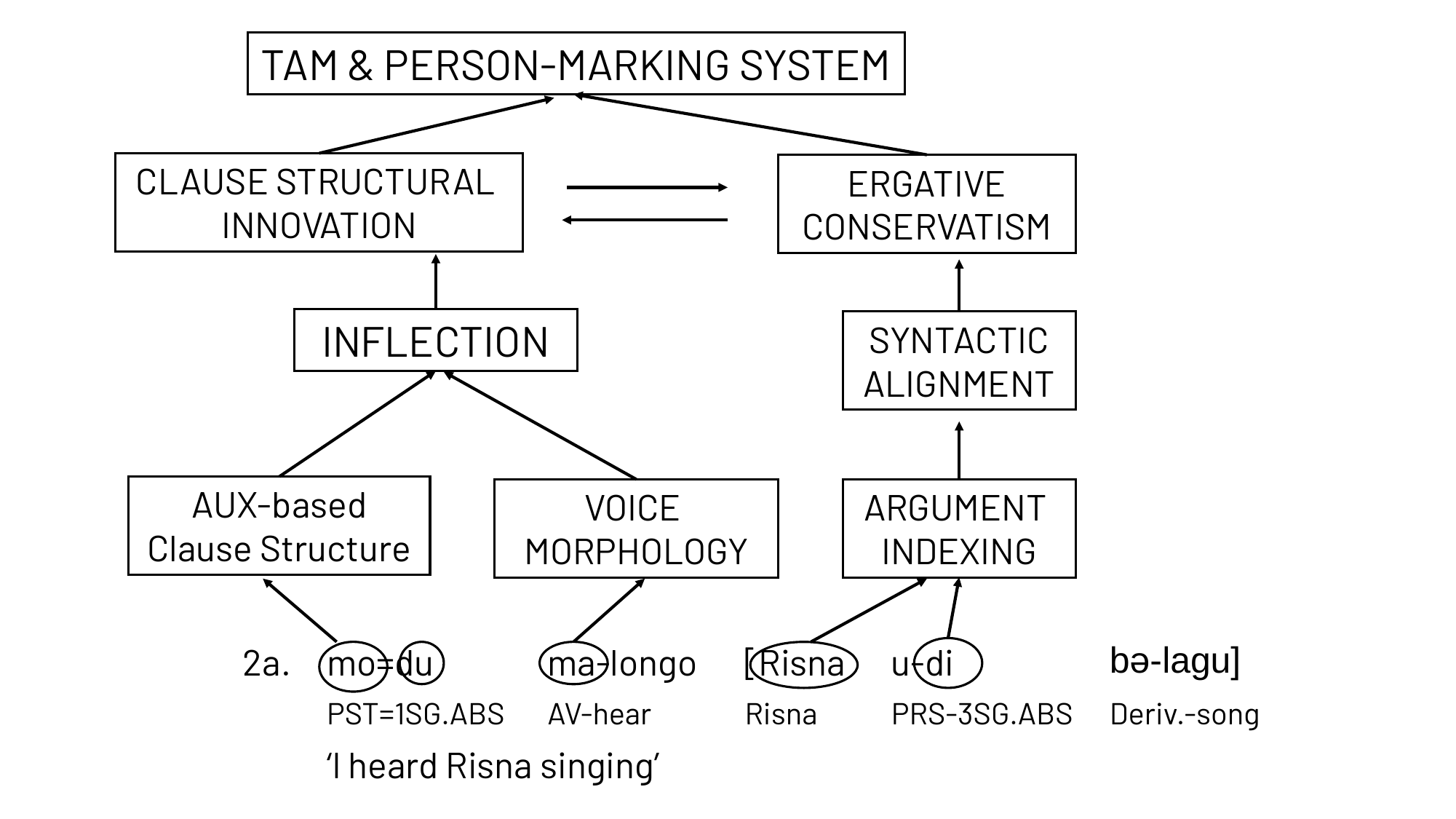

TAM & PERSON-MARKING SYSTEM
CLAUSE STRUCTURAL
INNOVATION
ERGATIVE CONSERVATISM
INFLECTION
SYNTACTIC ALIGNMENT
AUX-based Clause Structure
ARGUMENT
INDEXING
VOICE
MORPHOLOGY
| 2a. | mo=du | ma-longo | [Risna | u-di | bǝ-lagu] |
| --- | --- | --- | --- | --- | --- |
|  | PST=1SG.ABS | AV-hear | Risna | PRS-3SG.ABS | Deriv.-song |
|  | ‘I heard Risna singing’ |  |  |  |  |